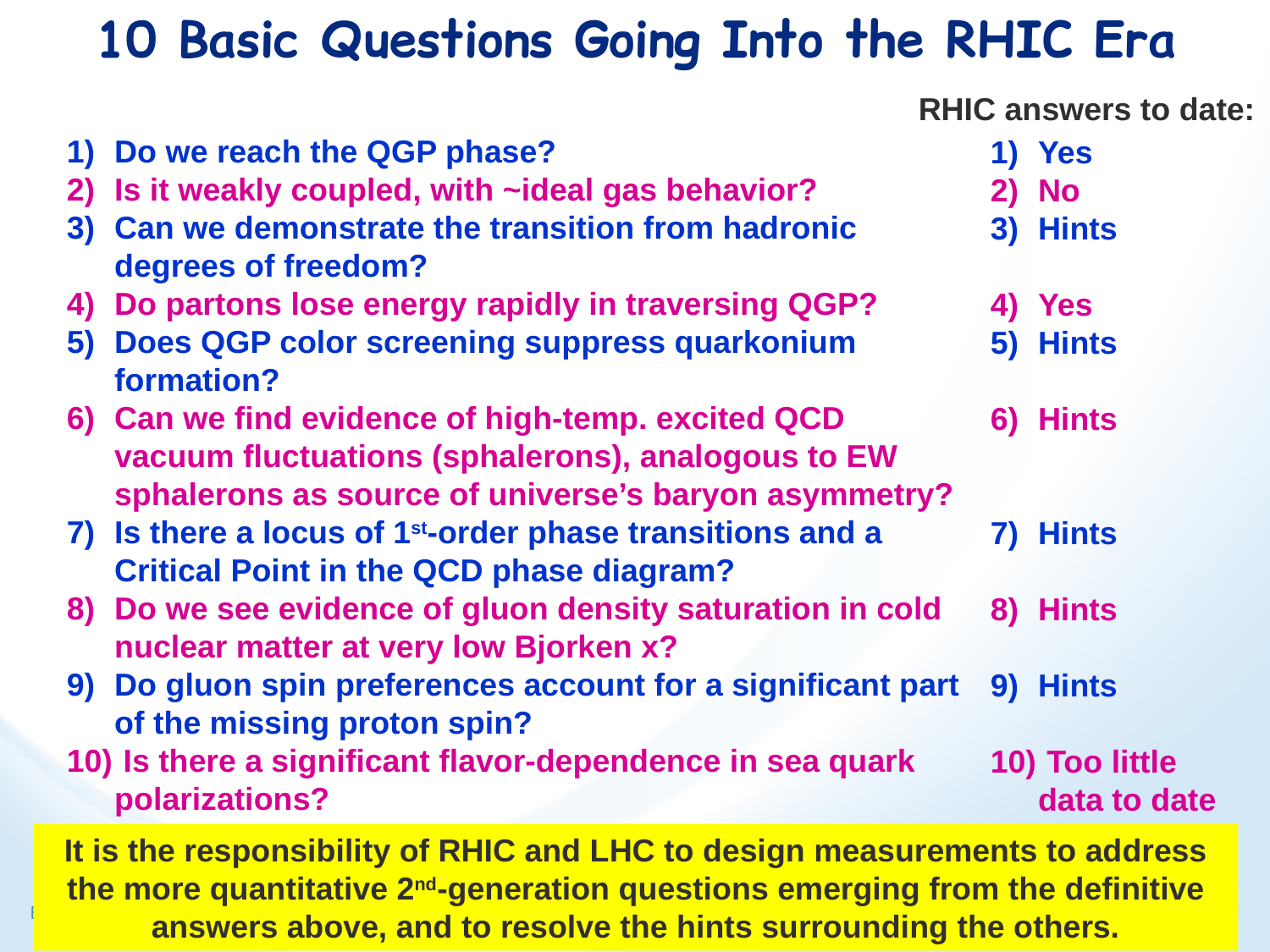

10 Basic Questions Going Into the RHIC Era
RHIC answers to date:
Do we reach the QGP phase?
Is it weakly coupled, with ~ideal gas behavior?
Can we demonstrate the transition from hadronic   degrees of freedom?
Do partons lose energy rapidly in traversing QGP?
Does QGP color screening suppress quarkonium formation?
Can we find evidence of high-temp. excited QCD vacuum fluctuations (sphalerons), analogous to EW sphalerons as source of universe’s baryon asymmetry?
Is there a locus of 1st-order phase transitions and a Critical Point in the QCD phase diagram?
Do we see evidence of gluon density saturation in cold nuclear matter at very low Bjorken x?
Do gluon spin preferences account for a significant part of the missing proton spin?
 Is there a significant flavor-dependence in sea quark polarizations?
Yes
No
Hints

Yes
Hints

Hints

Hints

Hints

Hints

 Too little data to date
It is the responsibility of RHIC and LHC to design measurements to address the more quantitative 2nd-generation questions emerging from the definitive answers above, and to resolve the hints surrounding the others.